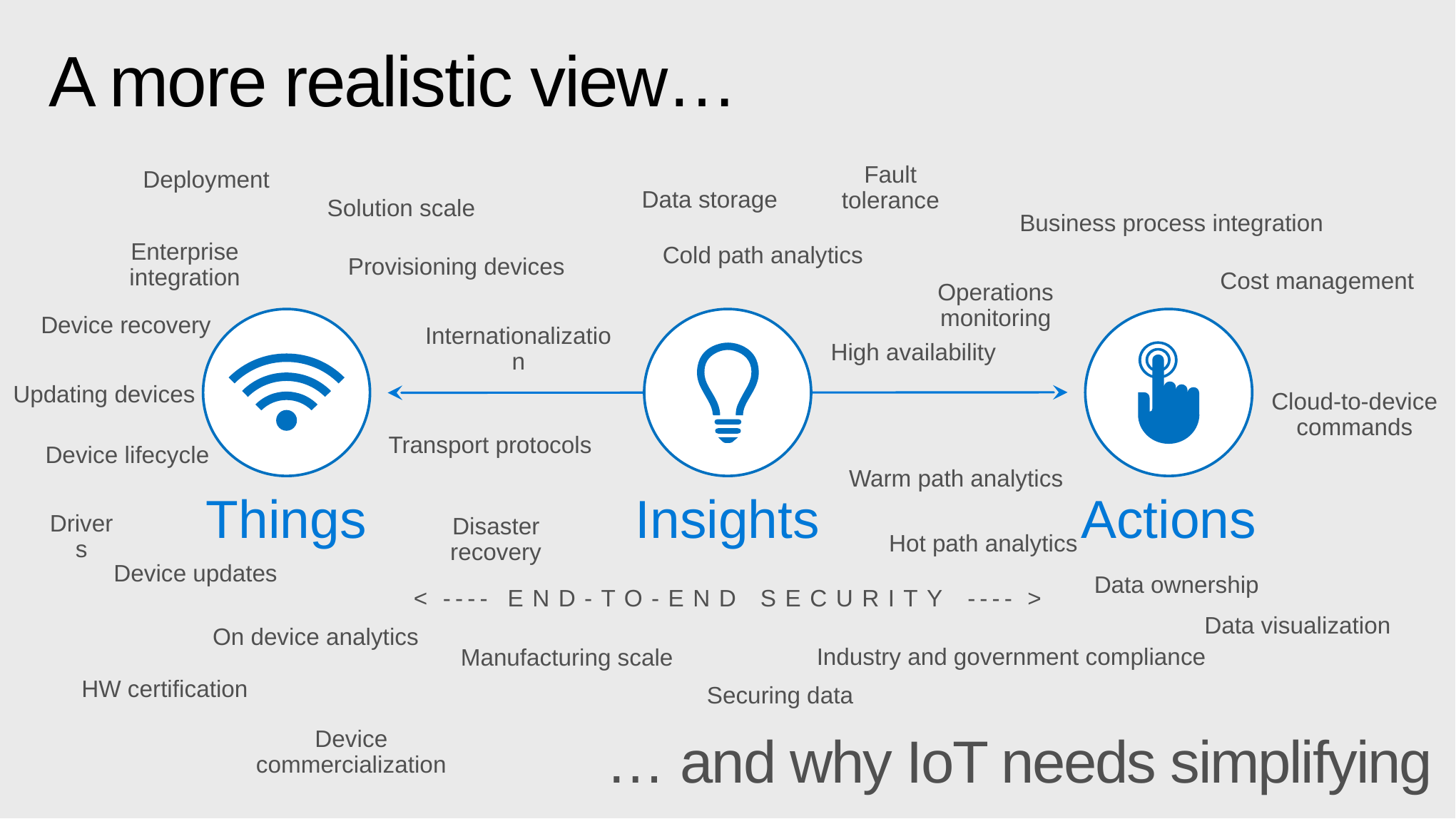

# A more realistic view…
Fault tolerance
Deployment
Data storage
Solution scale
Business process integration
Enterprise integration
Cold path analytics
Provisioning devices
Cost management
Operations monitoring
Device recovery
Internationalization

High availability
Updating devices
Cloud-to-device
commands
Transport protocols
Device lifecycle
Warm path analytics
Things
Insights
Actions
Drivers
Disaster recovery
Hot path analytics
Device updates
Data ownership
< ---- END-TO-END SECURITY ---- >
Data visualization
On device analytics
Industry and government compliance
Manufacturing scale
HW certification
Securing data
… and why IoT needs simplifying
Device commercialization